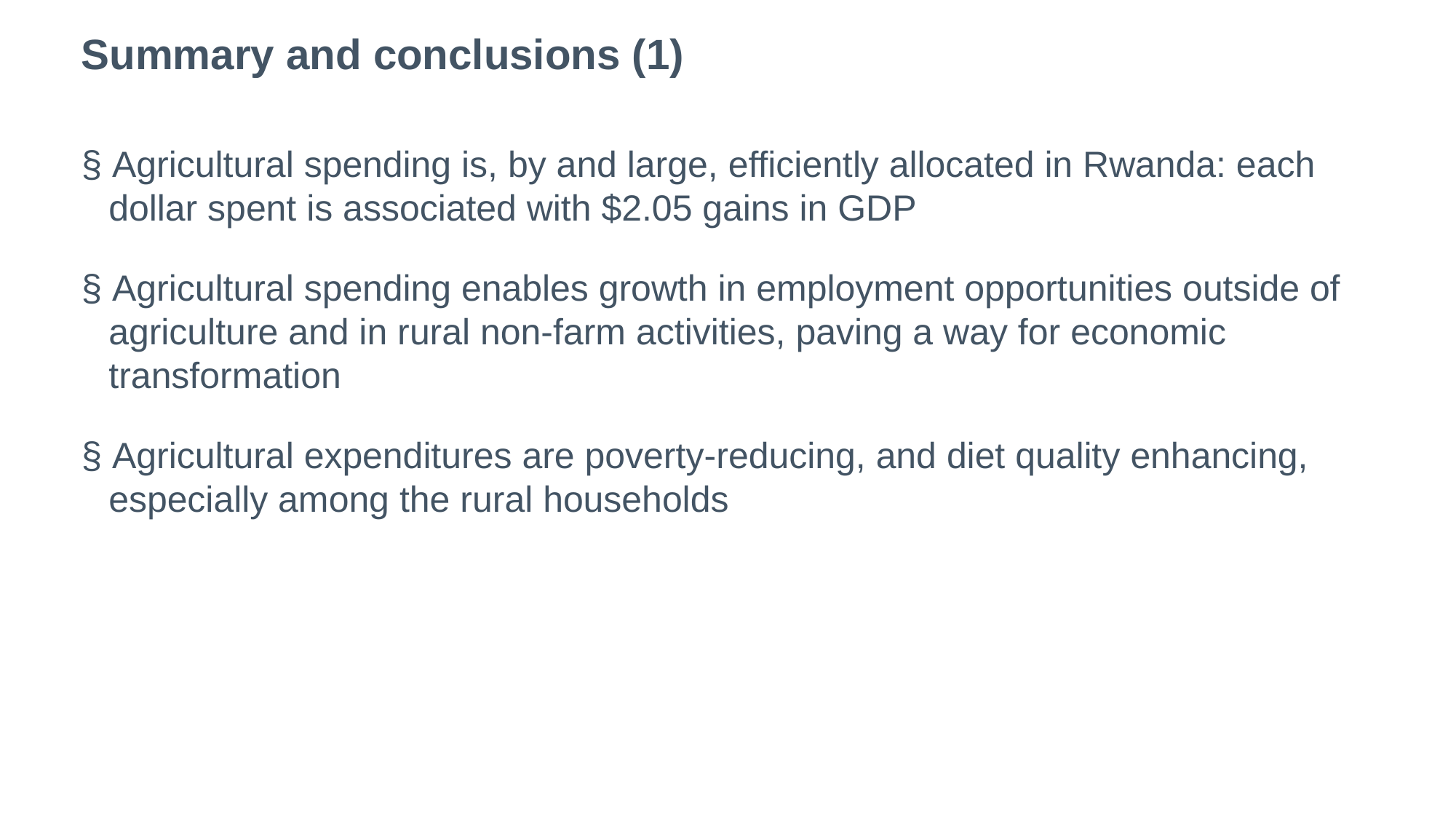

Summary and conclusions (1)
§ Agricultural spending is, by and large, efficiently allocated in Rwanda: each
dollar spent is associated with $2.05 gains in GDP
§ Agricultural spending enables growth in employment opportunities outside of
agriculture and in rural non-farm activities, paving a way for economic
transformation
§ Agricultural expenditures are poverty-reducing, and diet quality enhancing,
especially among the rural households